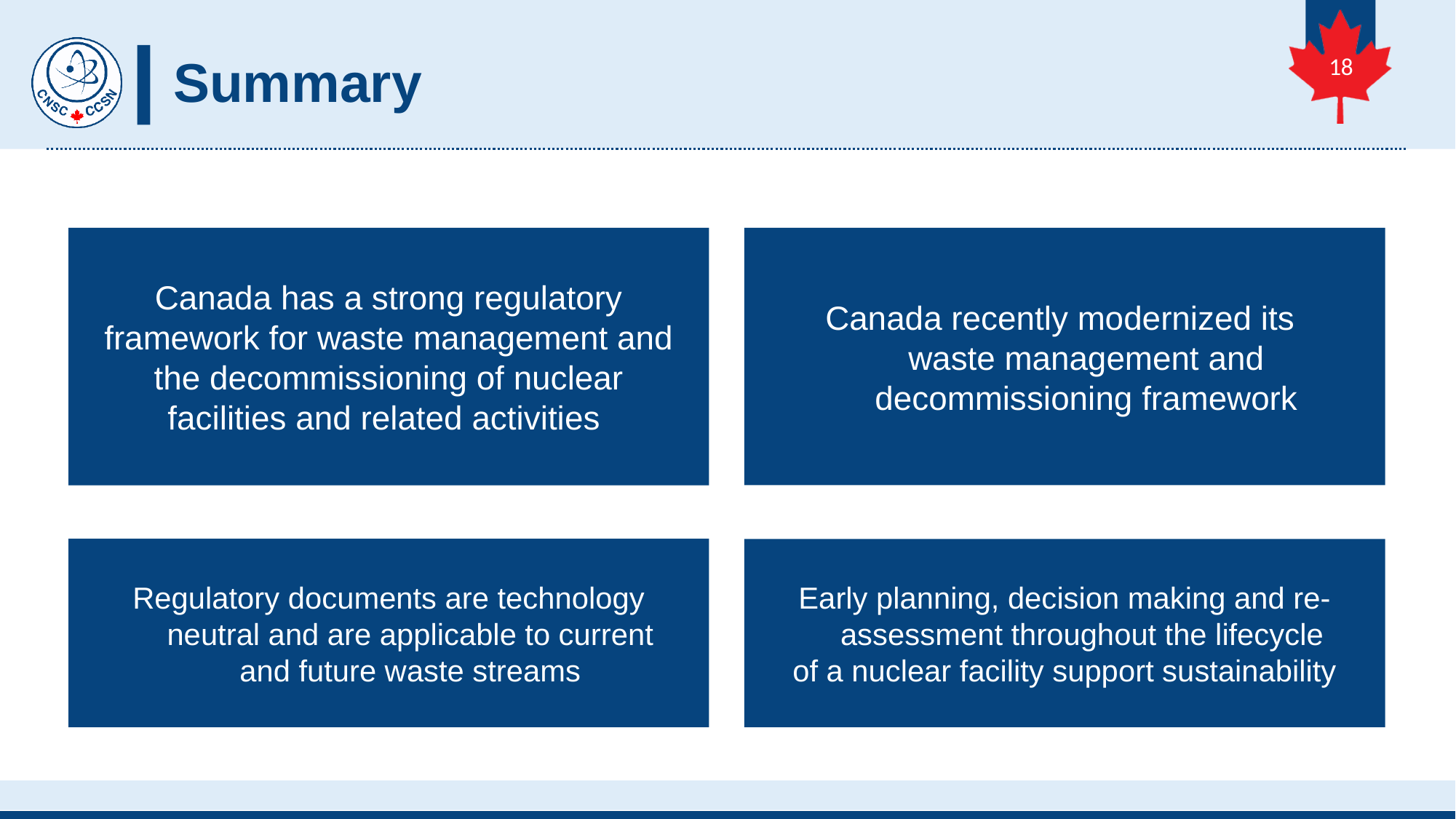

# Summary
18
Canada has a strong regulatory framework for waste management and the decommissioning of nuclear facilities and related activities
Canada recently modernized its
waste management and decommissioning framework
Regulatory documents are technology neutral and are applicable to current and future waste streams
Early planning, decision making and re-assessment throughout the lifecycle
of a nuclear facility support sustainability